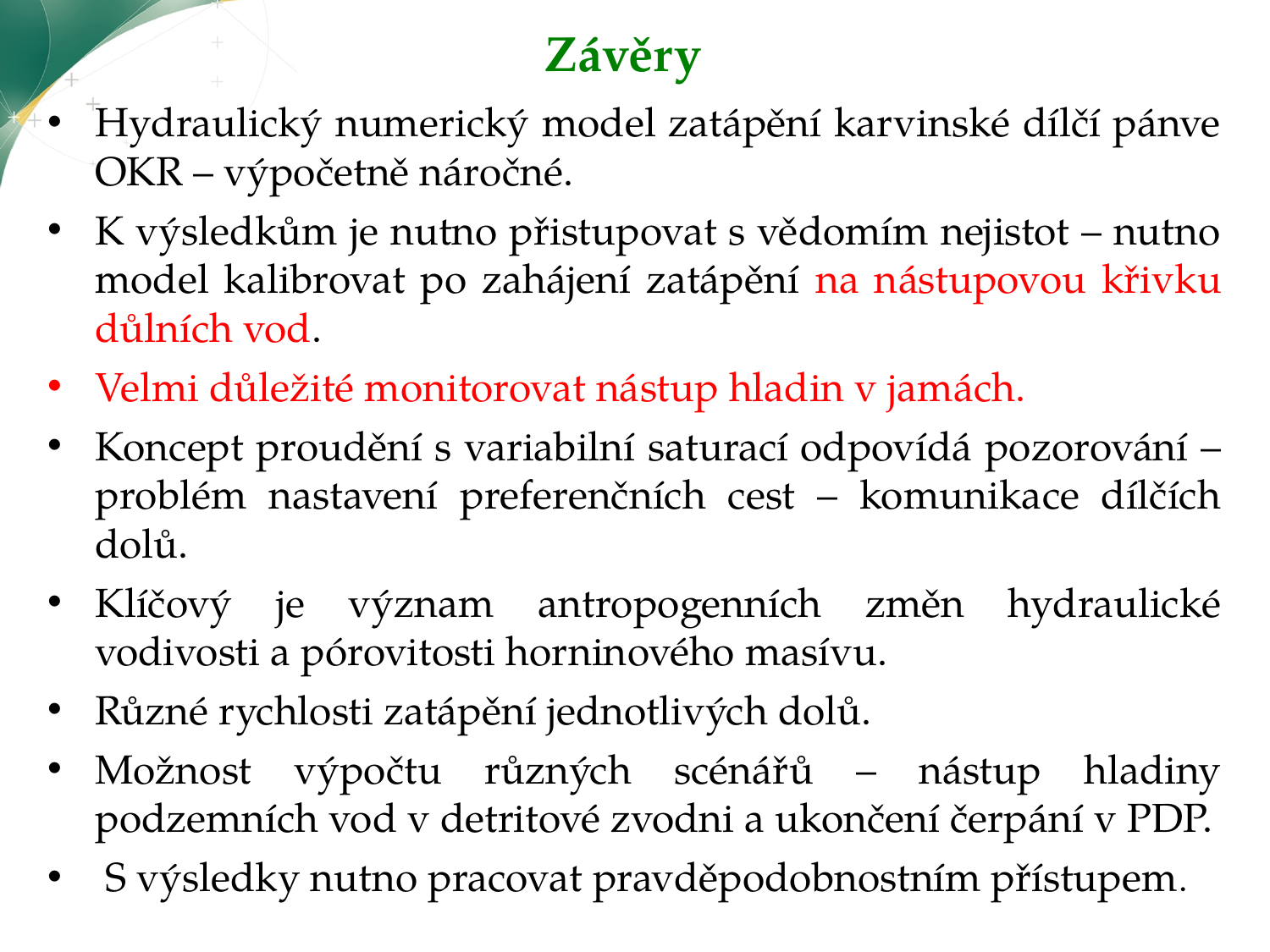

Závěry
Hydraulický numerický model zatápění karvinské dílčí pánve OKR – výpočetně náročné.
K výsledkům je nutno přistupovat s vědomím nejistot – nutno model kalibrovat po zahájení zatápění na nástupovou křivku důlních vod.
Velmi důležité monitorovat nástup hladin v jamách.
Koncept proudění s variabilní saturací odpovídá pozorování – problém nastavení preferenčních cest – komunikace dílčích dolů.
Klíčový je význam antropogenních změn hydraulické vodivosti a pórovitosti horninového masívu.
Různé rychlosti zatápění jednotlivých dolů.
Možnost výpočtu různých scénářů – nástup hladiny podzemních vod v detritové zvodni a ukončení čerpání v PDP.
 S výsledky nutno pracovat pravděpodobnostním přístupem.